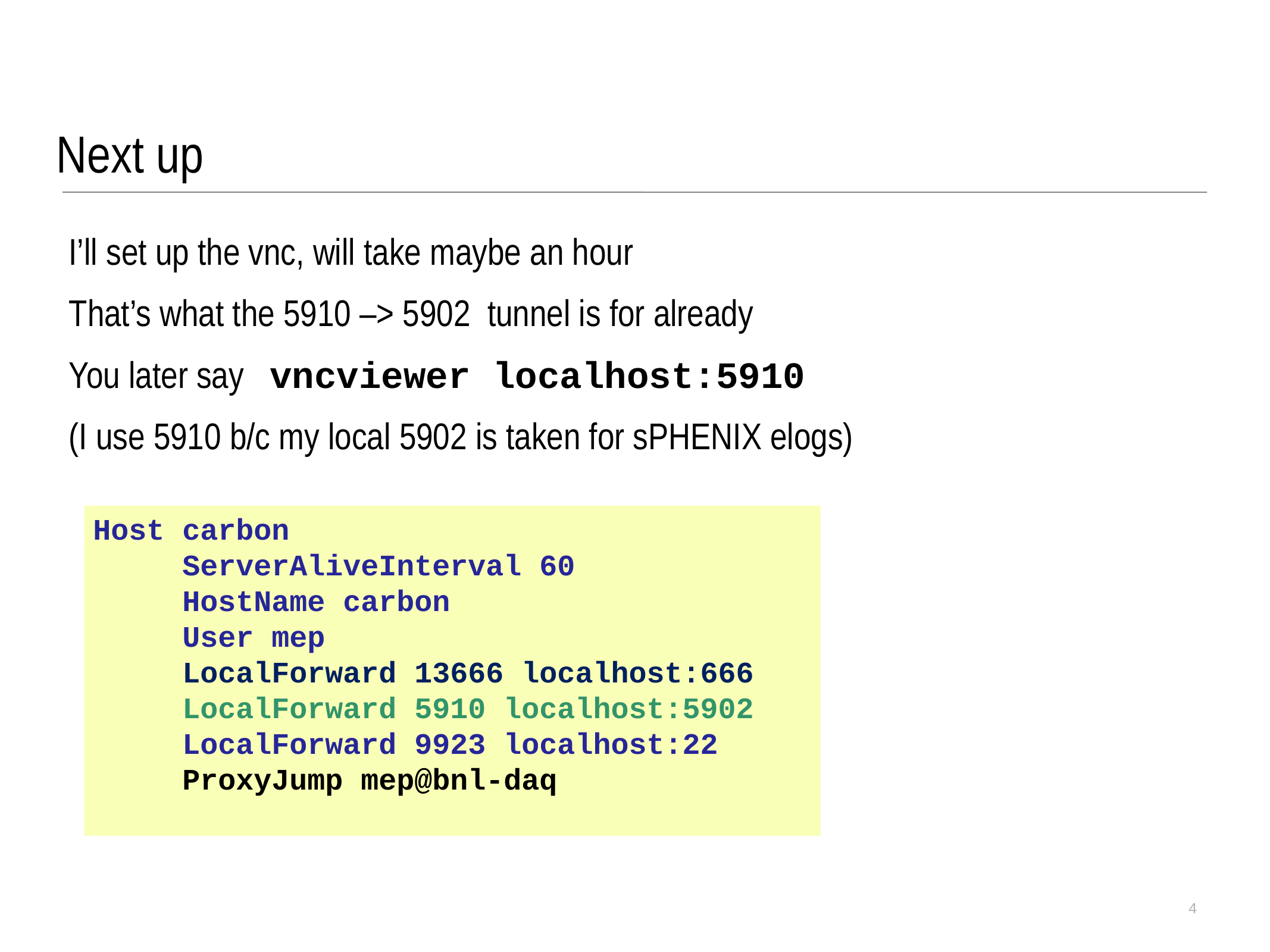

Next up
I’ll set up the vnc, will take maybe an hour
That’s what the 5910 –> 5902  tunnel is for already
You later say   vncviewer localhost:5910
(I use 5910 b/c my local 5902 is taken for sPHENIX elogs)
Host carbon
     ServerAliveInterval 60
     HostName carbon
     User mep
     LocalForward 13666 localhost:666
     LocalForward 5910 localhost:5902
     LocalForward 9923 localhost:22
     ProxyJump mep@bnl-daq

4